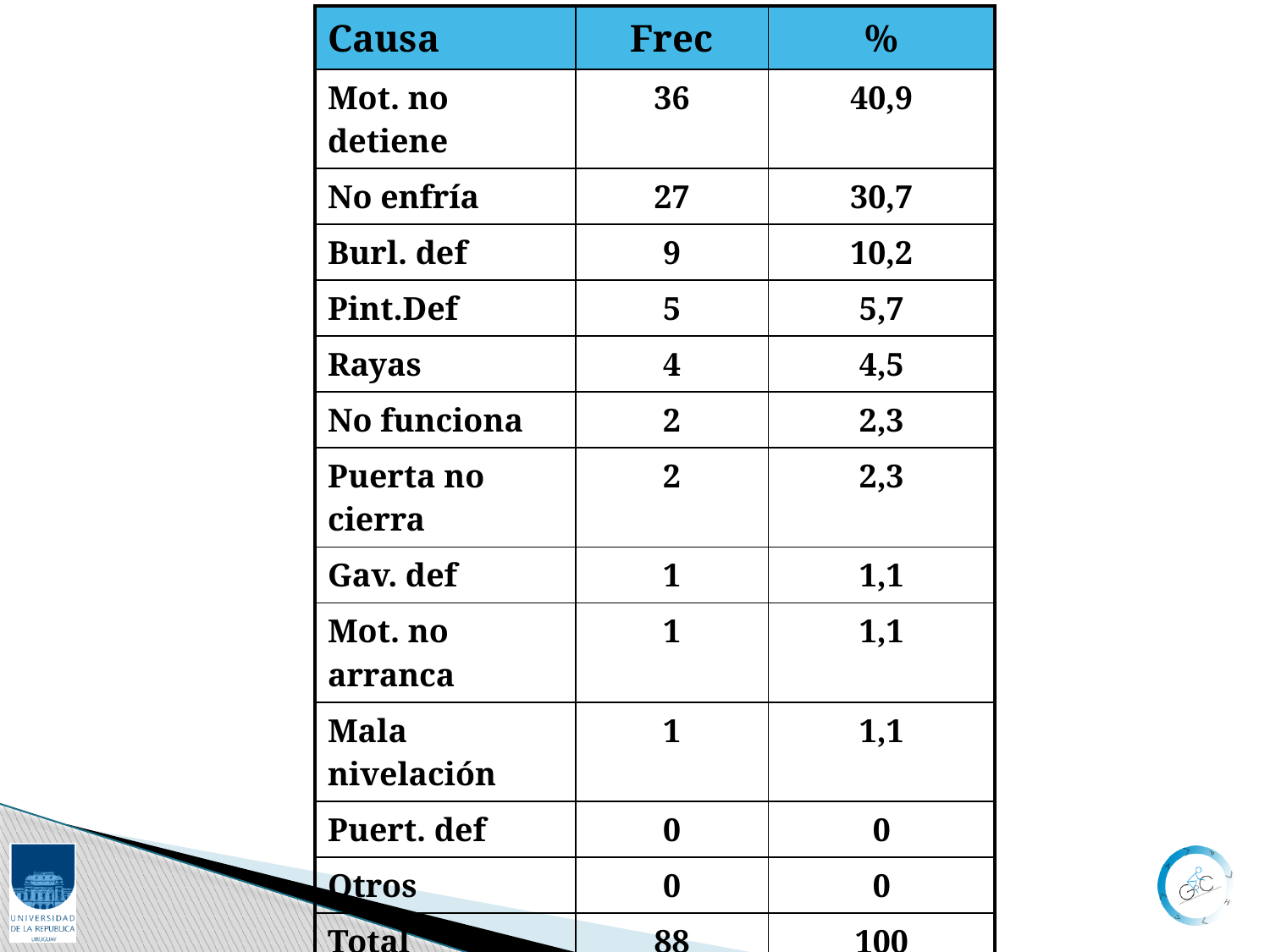

| Causa | Frec | % |
| --- | --- | --- |
| Mot. no detiene | 36 | 40,9 |
| No enfría | 27 | 30,7 |
| Burl. def | 9 | 10,2 |
| Pint.Def | 5 | 5,7 |
| Rayas | 4 | 4,5 |
| No funciona | 2 | 2,3 |
| Puerta no cierra | 2 | 2,3 |
| Gav. def | 1 | 1,1 |
| Mot. no arranca | 1 | 1,1 |
| Mala nivelación | 1 | 1,1 |
| Puert. def | 0 | 0 |
| Otros | 0 | 0 |
| Total | 88 | 100 |